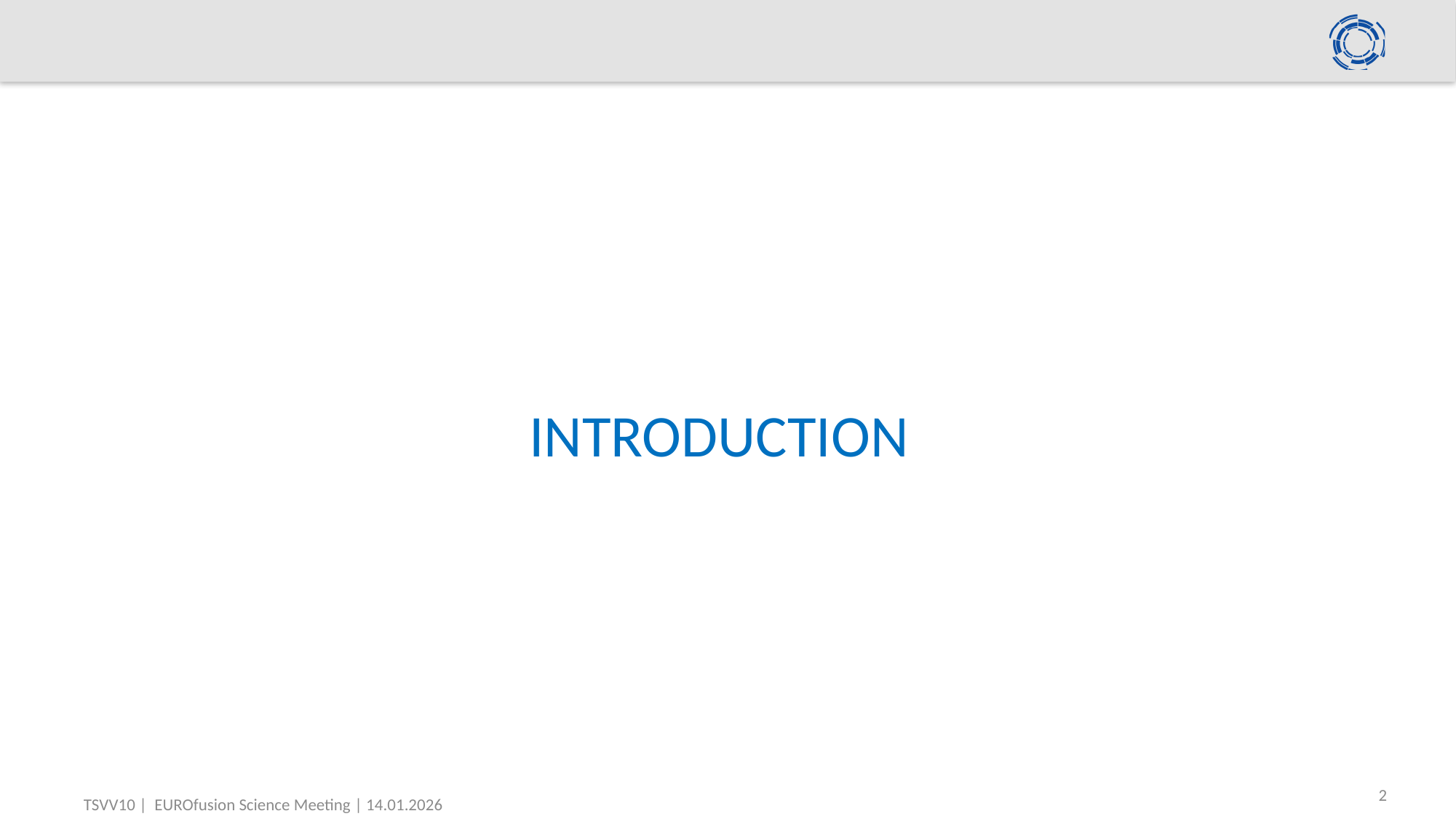

#

INTRODUCTION
2
TSVV10 |  EUROfusion Science Meeting | 14.01.2026